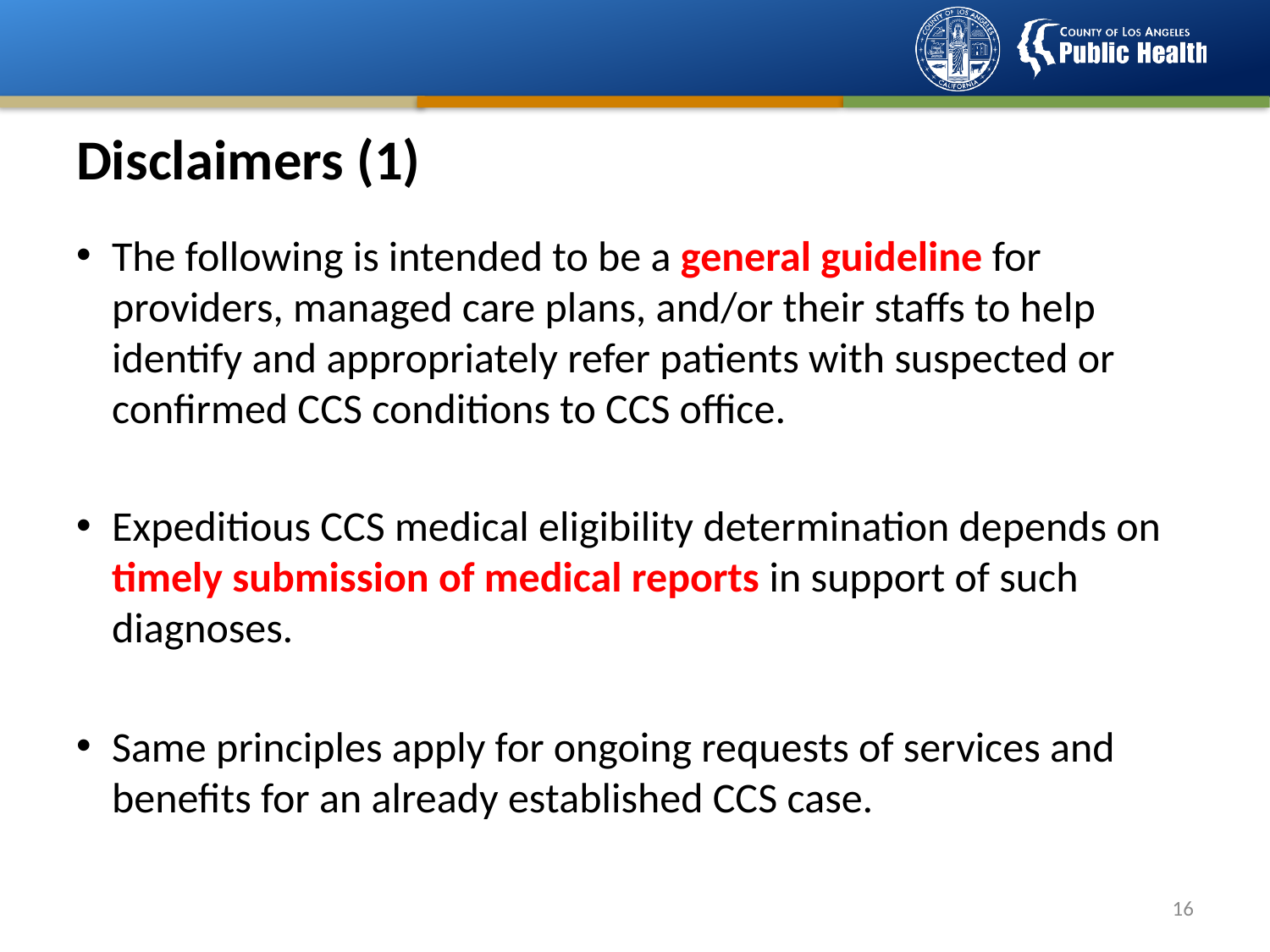

# Disclaimers (1)
The following is intended to be a general guideline for providers, managed care plans, and/or their staffs to help identify and appropriately refer patients with suspected or confirmed CCS conditions to CCS office.

Expeditious CCS medical eligibility determination depends on timely submission of medical reports in support of such diagnoses.

Same principles apply for ongoing requests of services and benefits for an already established CCS case.

16